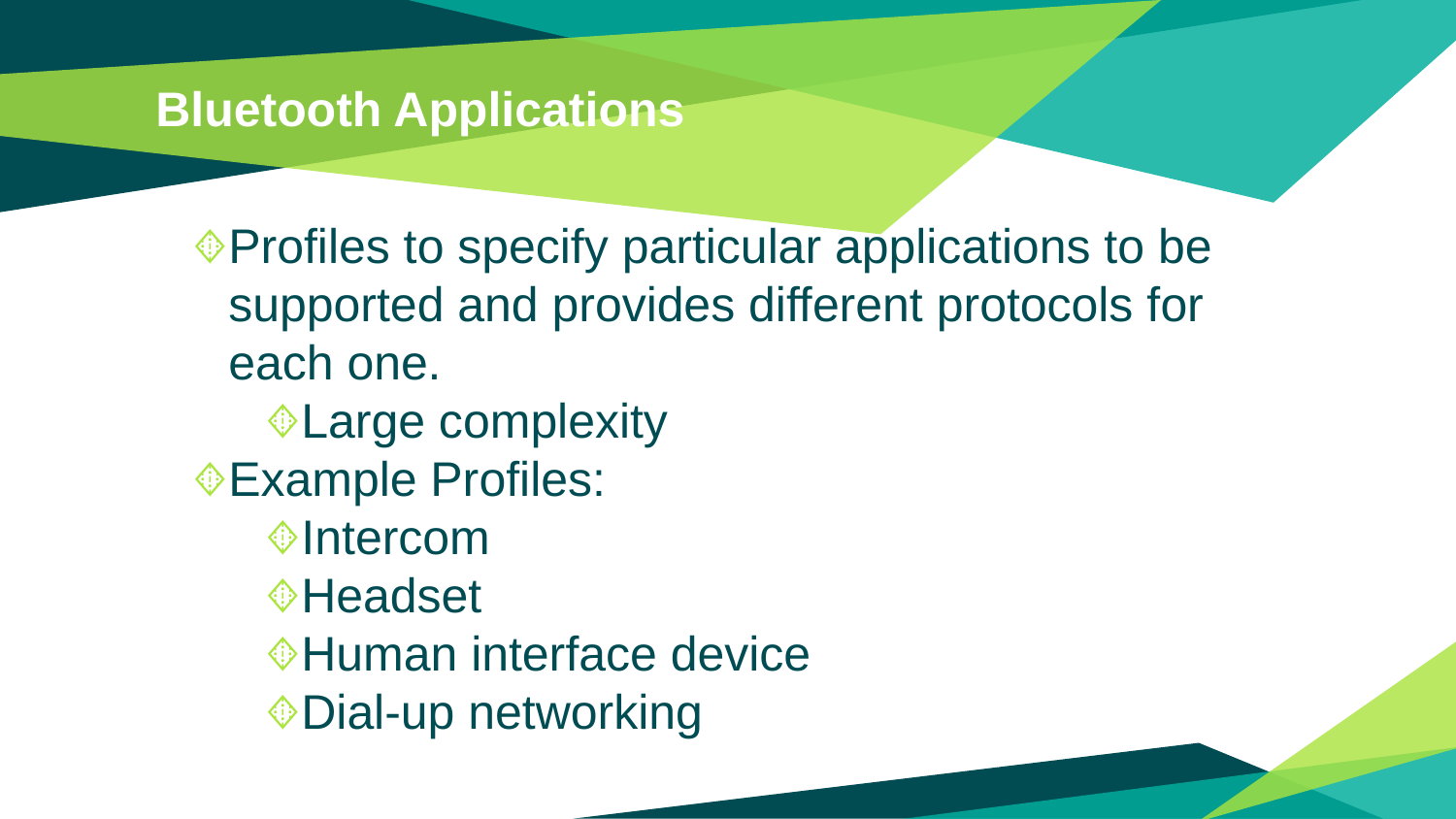

# Bluetooth Applications
Profiles to specify particular applications to be supported and provides different protocols for each one.
Large complexity
Example Profiles:
Intercom
Headset
Human interface device
Dial-up networking